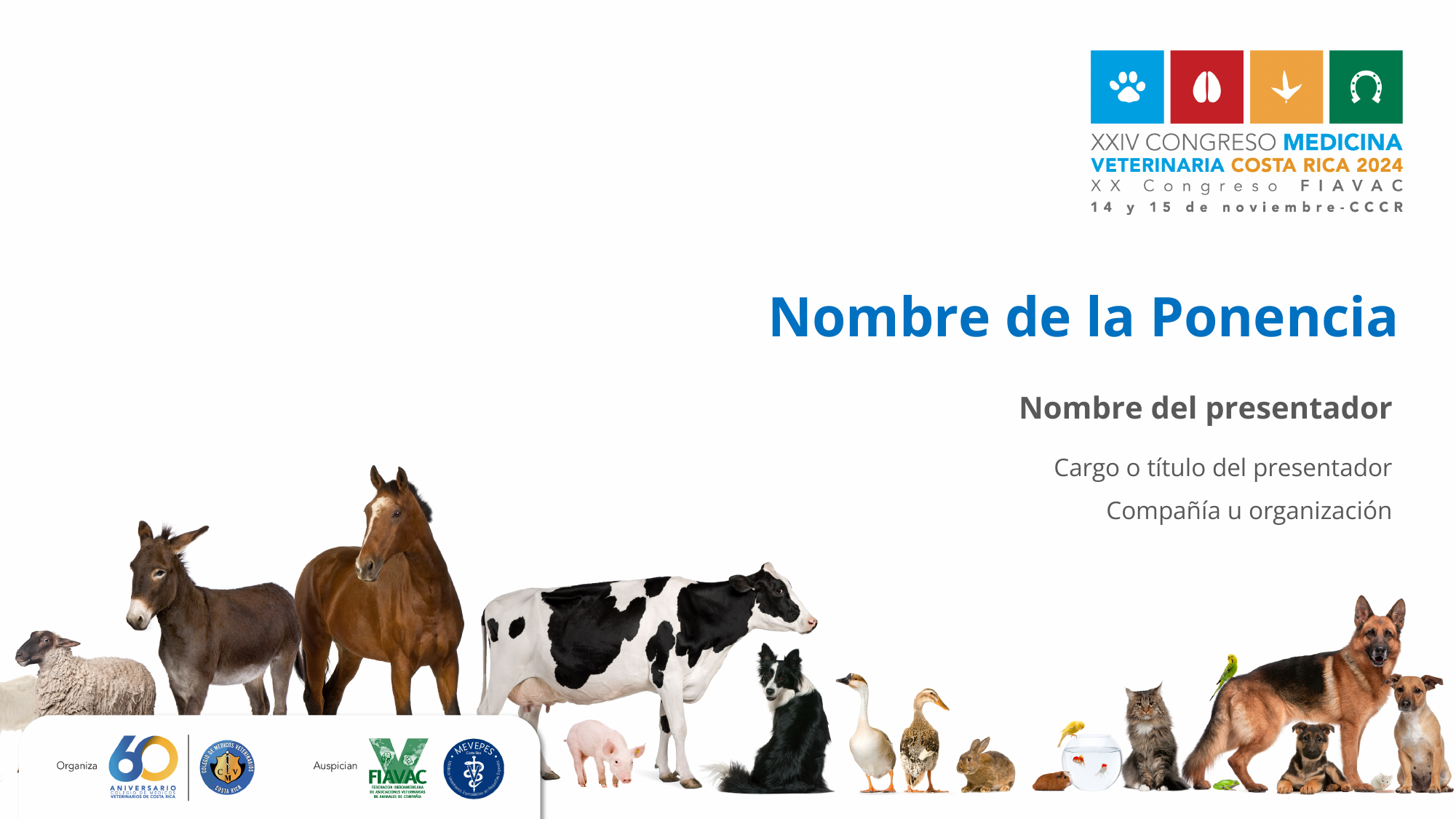

Nombre de la Ponencia
Nombre del presentador
Cargo o título del presentador
Compañía u organización